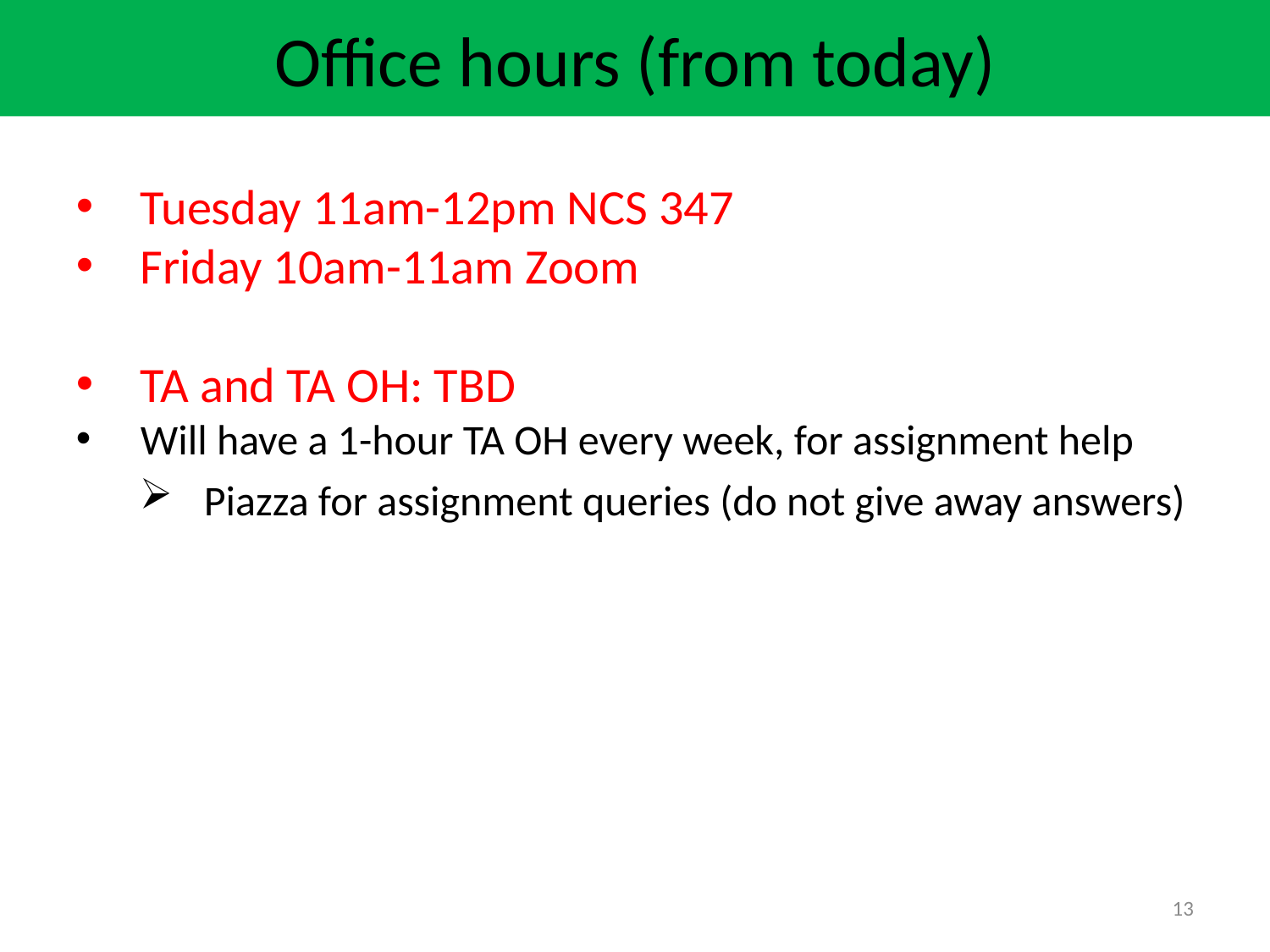

Office hours (from today)
Tuesday 11am-12pm NCS 347
Friday 10am-11am Zoom
TA and TA OH: TBD
Will have a 1-hour TA OH every week, for assignment help
Piazza for assignment queries (do not give away answers)

13